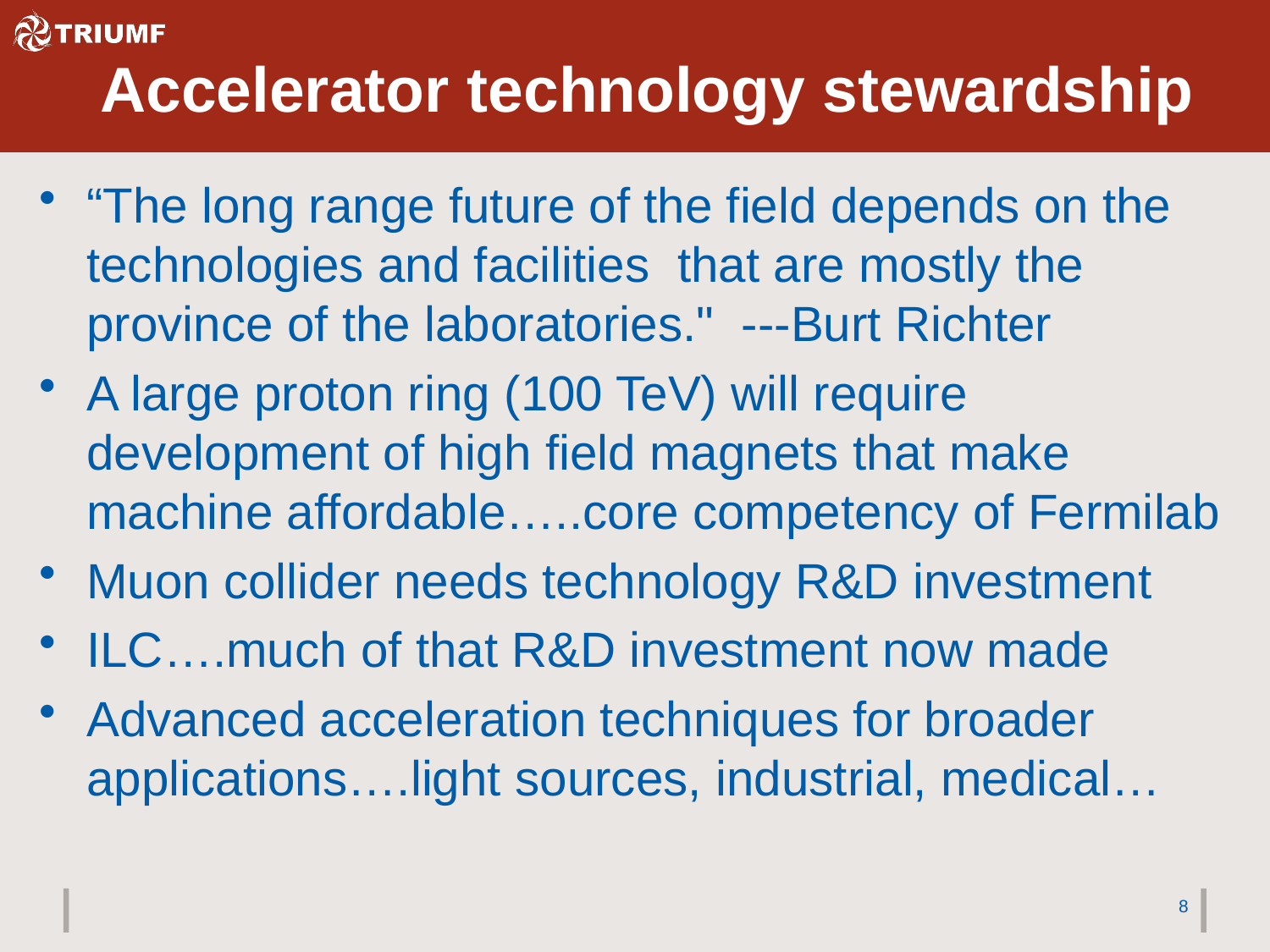

# Accelerator technology stewardship
“The long range future of the field depends on the technologies and facilities  that are mostly the province of the laboratories."  ---Burt Richter
A large proton ring (100 TeV) will require development of high field magnets that make machine affordable…..core competency of Fermilab
Muon collider needs technology R&D investment
ILC….much of that R&D investment now made
Advanced acceleration techniques for broader applications….light sources, industrial, medical…
8